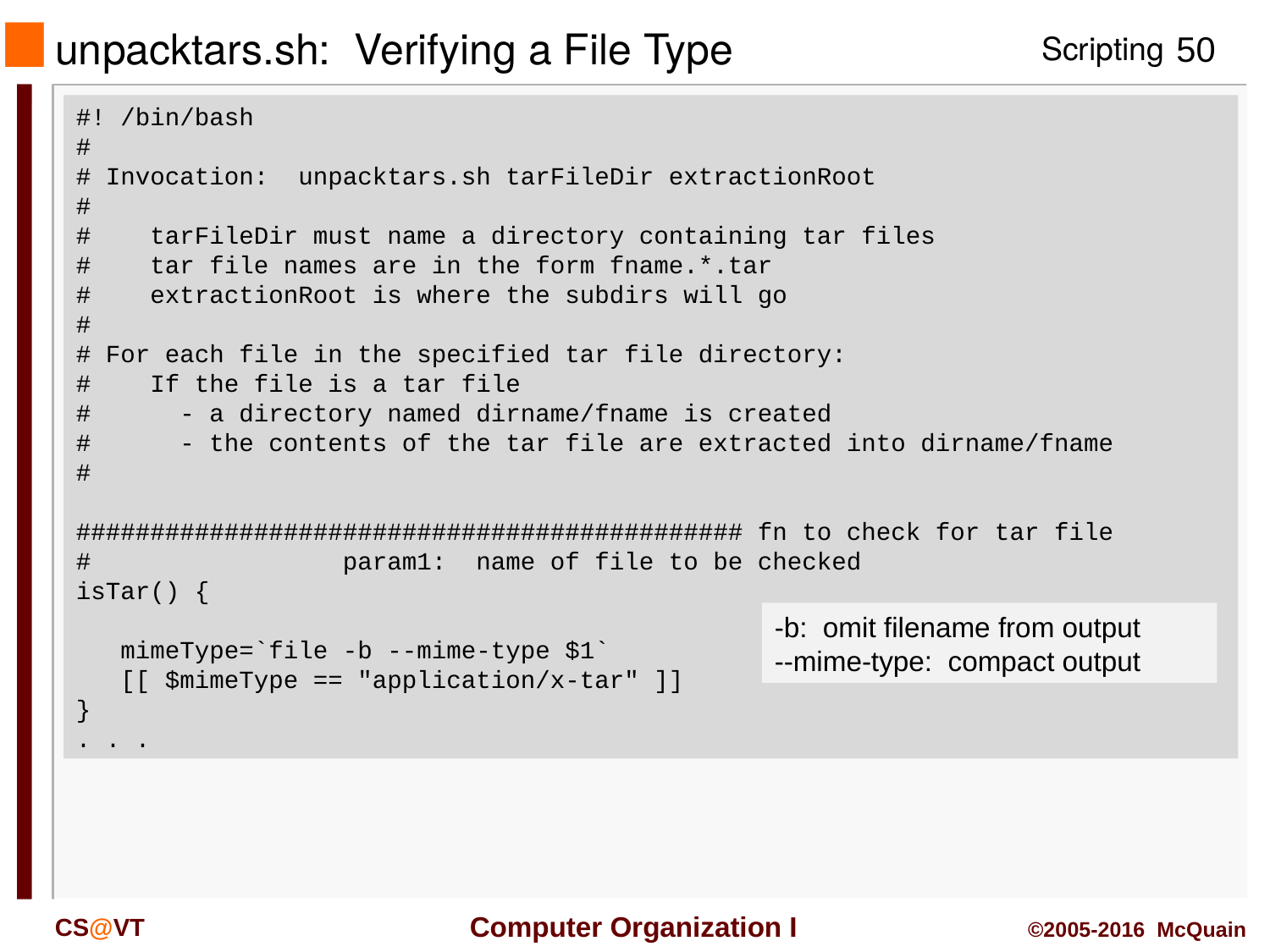

# unpacktars.sh:  Verifying a File Type
#! /bin/bash
#
# Invocation:  unpacktars.sh tarFileDir extractionRoot
#
#    tarFileDir must name a directory containing tar files
#    tar file names are in the form fname.*.tar
#    extractionRoot is where the subdirs will go
#
# For each file in the specified tar file directory:
#    If the file is a tar file
#      - a directory named dirname/fname is created
#      - the contents of the tar file are extracted into dirname/fname
#

############################################# fn to check for tar file
#                 param1:  name of file to be checked
isTar() {

   mimeType=`file -b --mime-type $1`
   [[ $mimeType == "application/x-tar" ]]
}
. . .
-b:  omit filename from output
--mime-type:  compact output